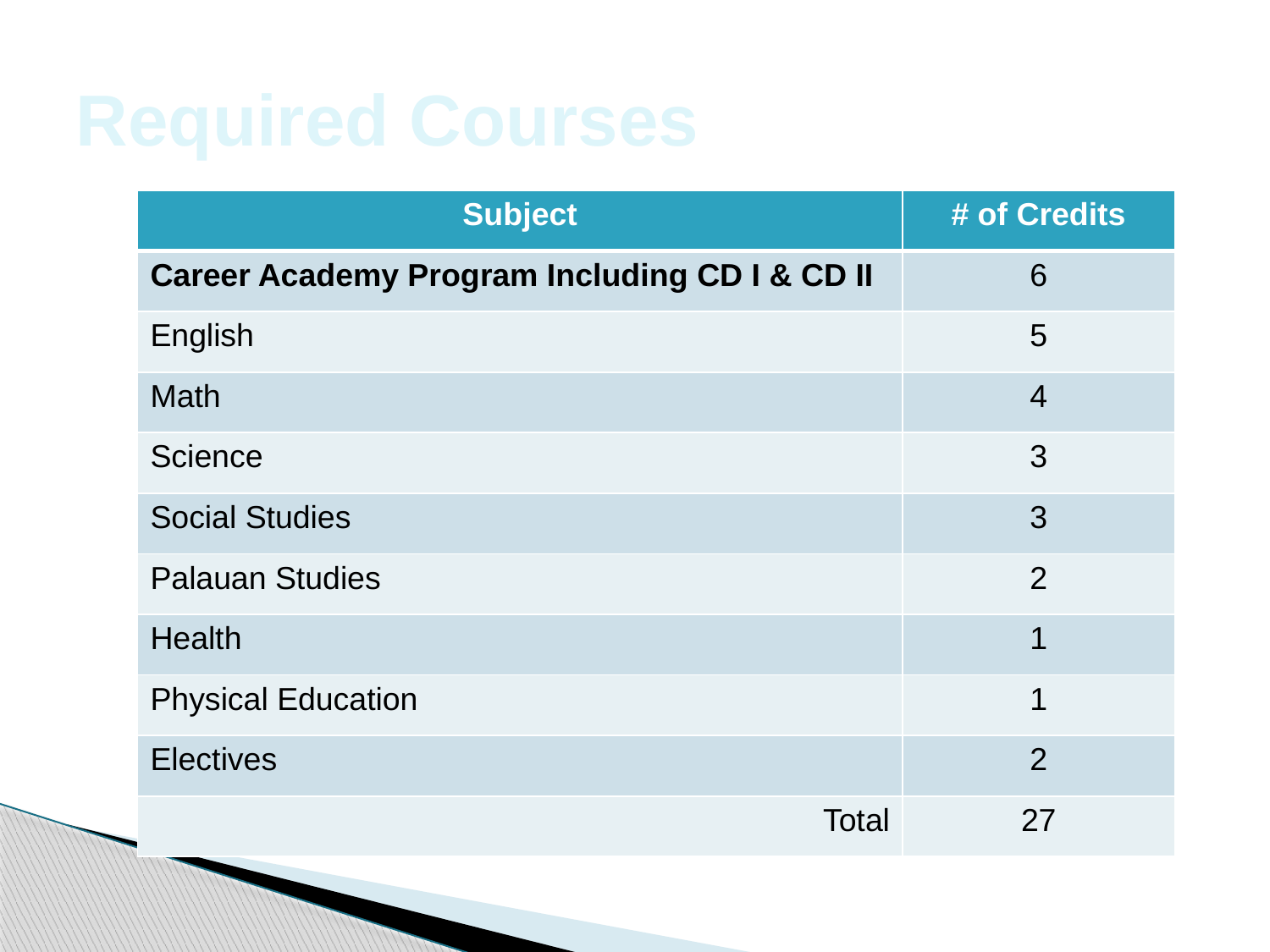

# Required Courses
| Subject | # of Credits |
| --- | --- |
| Career Academy Program Including CD I & CD II | 6 |
| English | 5 |
| Math | 4 |
| Science | 3 |
| Social Studies | 3 |
| Palauan Studies | 2 |
| Health | 1 |
| Physical Education | 1 |
| Electives | 2 |
| Total | 27 |